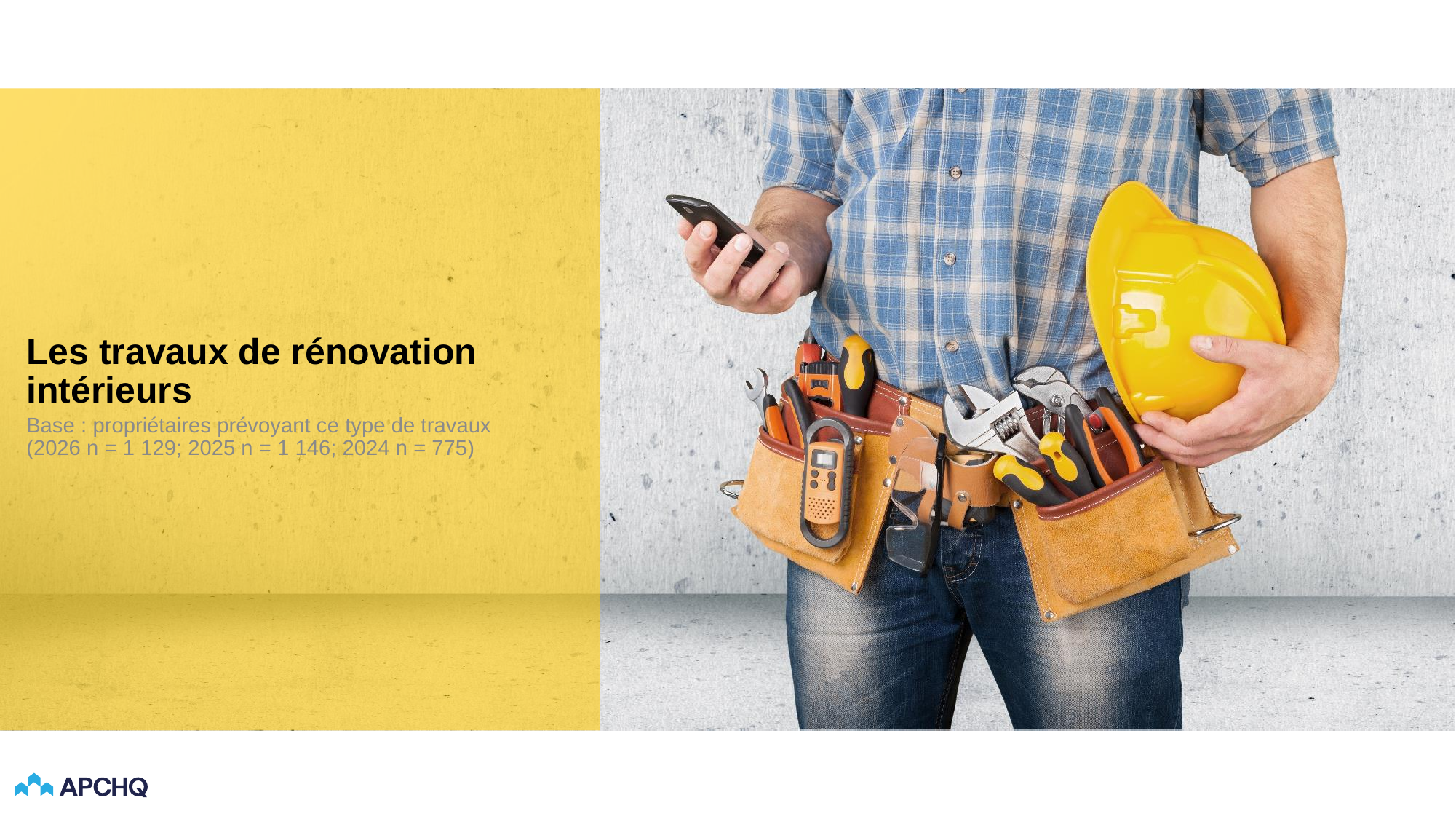

# Les travaux de rénovation intérieurs
Base : propriétaires prévoyant ce type de travaux (2026 n = 1 129; 2025 n = 1 146; 2024 n = 775)